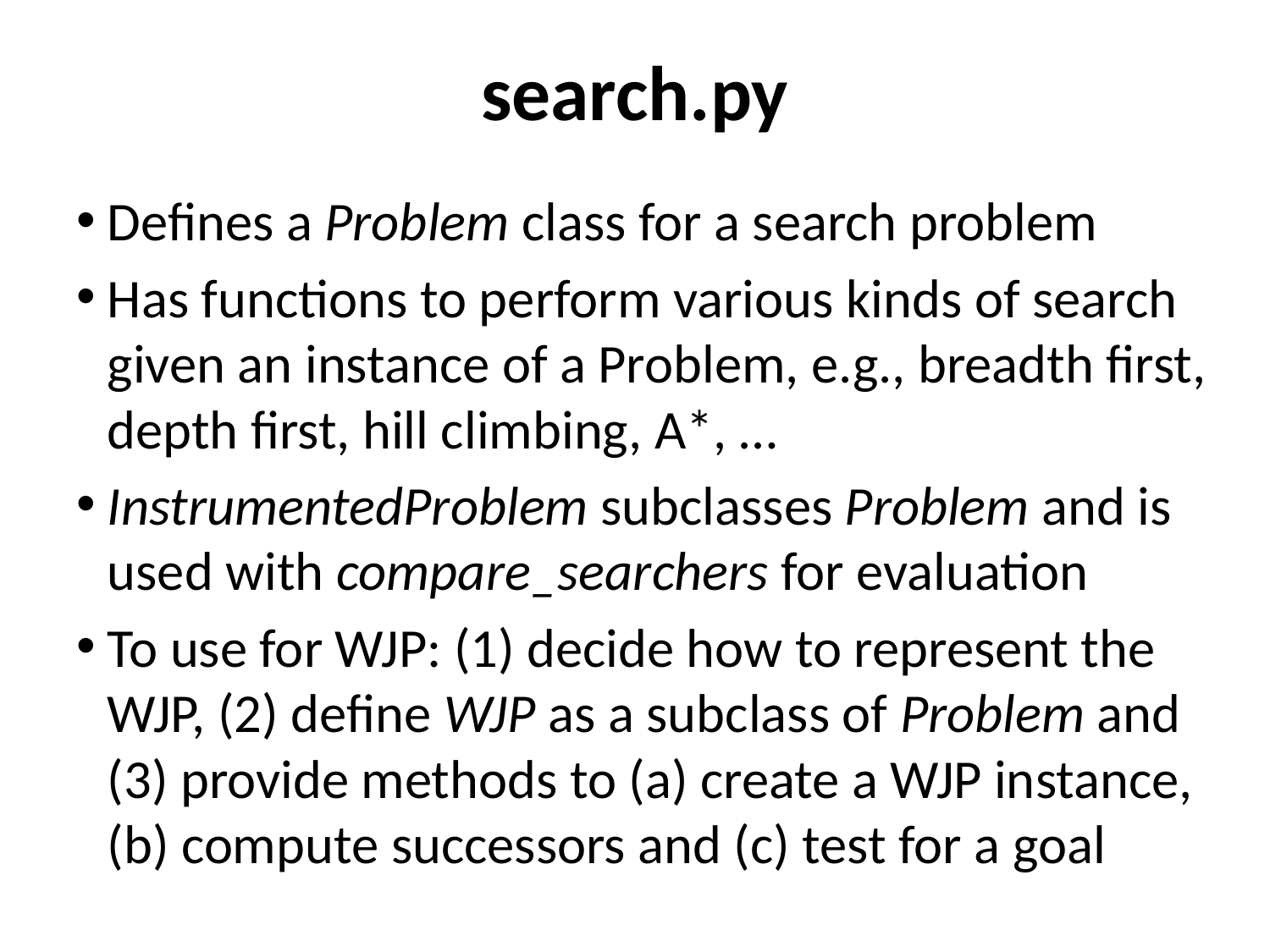

# search.py
Defines a Problem class for a search problem
Has functions to perform various kinds of search given an instance of a Problem, e.g., breadth first, depth first, hill climbing, A*, …
InstrumentedProblem subclasses Problem and is used with compare_searchers for evaluation
To use for WJP: (1) decide how to represent the WJP, (2) define WJP as a subclass of Problem and (3) provide methods to (a) create a WJP instance, (b) compute successors and (c) test for a goal